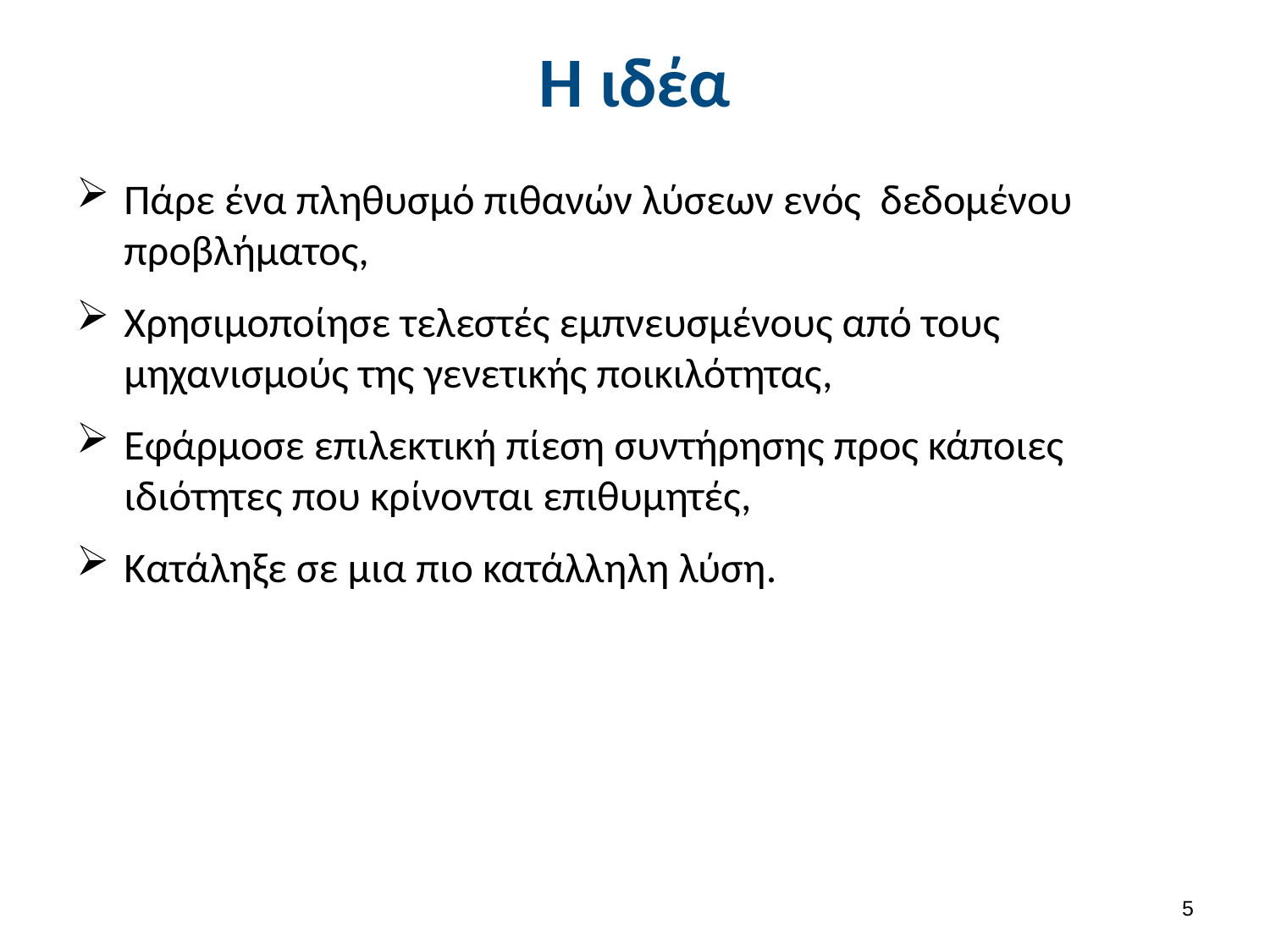

# Η ιδέα
Πάρε ένα πληθυσμό πιθανών λύσεων ενός  δεδομένου προβλήματος,
Χρησιμοποίησε τελεστές εμπνευσμένους από τους μηχανισμούς της γενετικής ποικιλότητας,
Εφάρμοσε επιλεκτική πίεση συντήρησης προς κάποιες ιδιότητες που κρίνονται επιθυμητές,
Κατάληξε σε μια πιο κατάλληλη λύση.

5